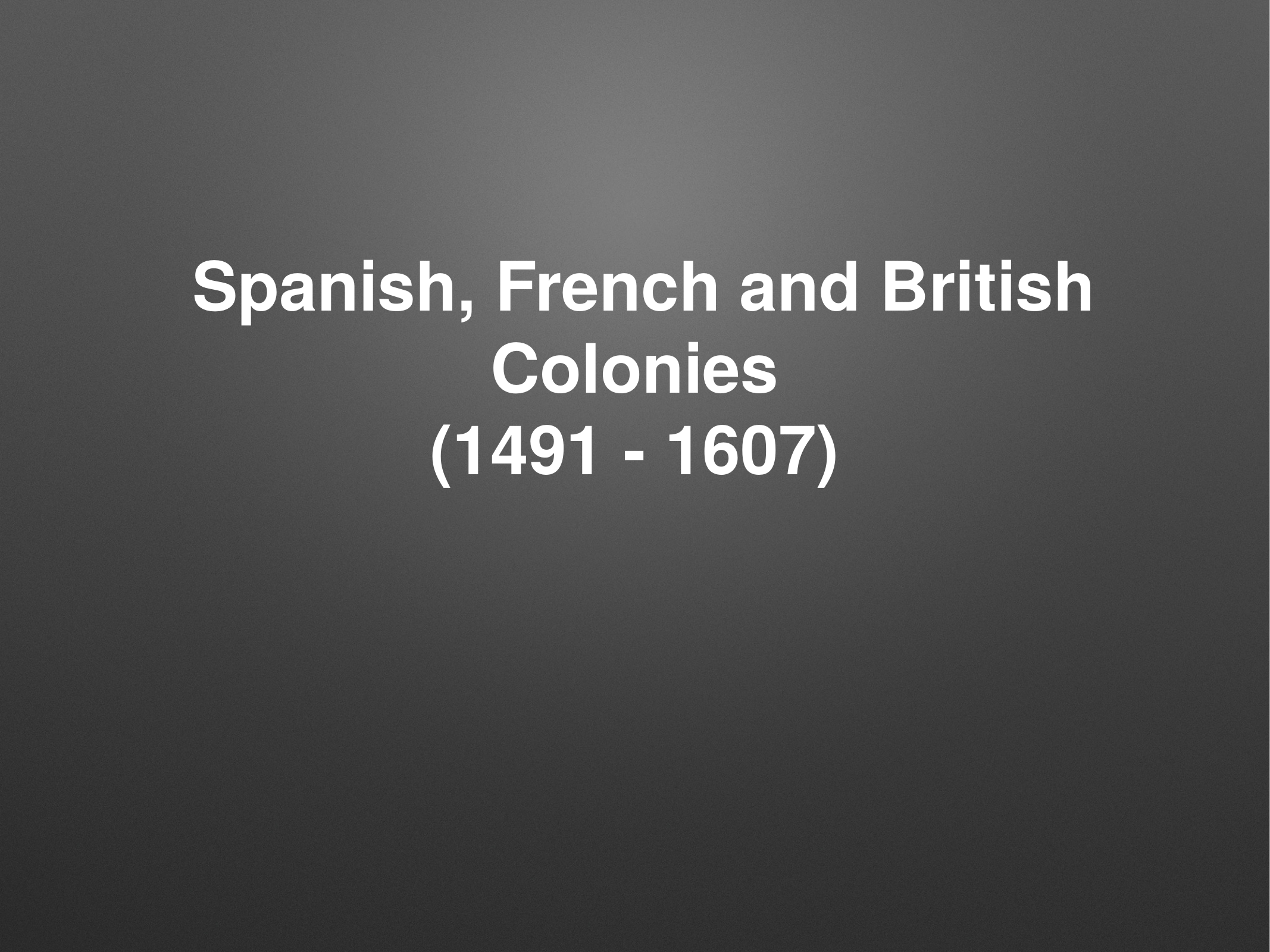

# Spanish, French and British Colonies (1491 - 1607)